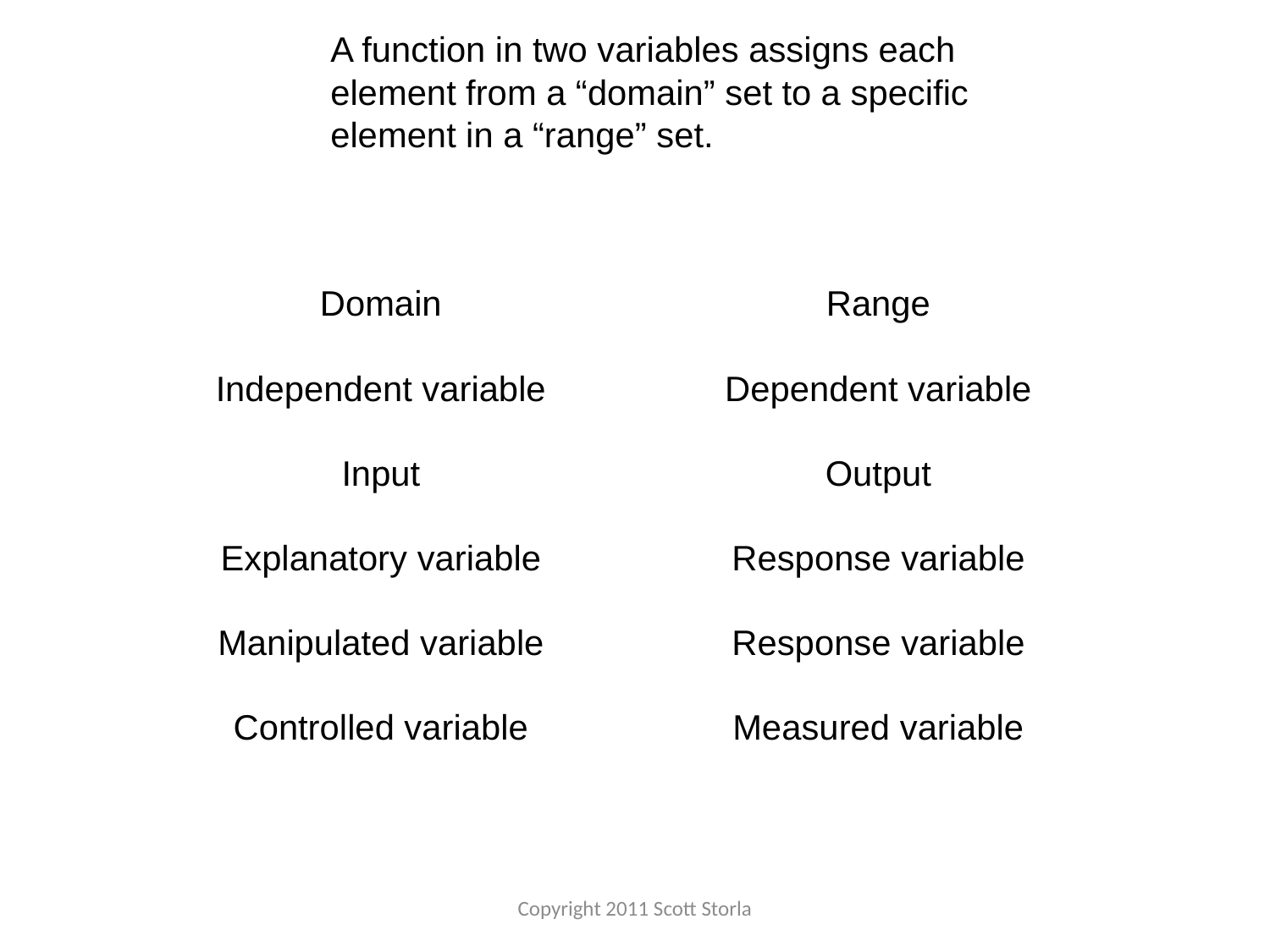

A function in two variables assigns each element from a “domain” set to a specific element in a “range” set.
Range
Dependent variable
Output
Response variable
Response variable
Measured variable

Domain
Independent variable
Input
Explanatory variable
Manipulated variable
Controlled variable

Copyright 2011 Scott Storla